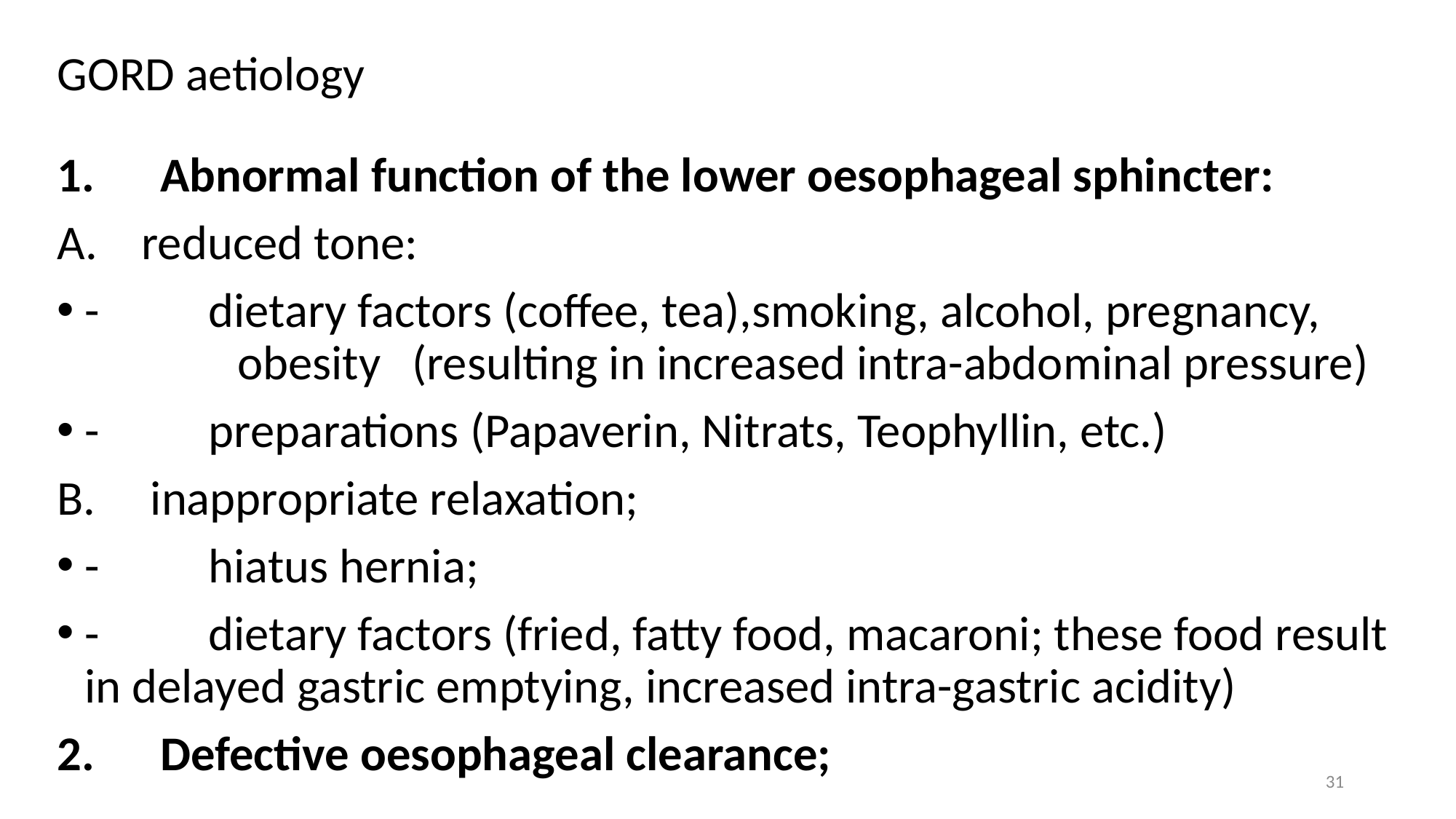

# GORD aetiology
1.      Abnormal function of the lower oesophageal sphincter:
A.    reduced tone:
-          dietary factors (coffee, tea),smoking, alcohol, pregnancy, 		    obesity 	(resulting in increased intra-abdominal pressure)
-          preparations (Papaverin, Nitrats, Teophyllin, etc.)
B.     inappropriate relaxation;
-          hiatus hernia;
-          dietary factors (fried, fatty food, macaroni; these food result in delayed gastric emptying, increased intra-gastric acidity)
2.      Defective oesophageal clearance;

31